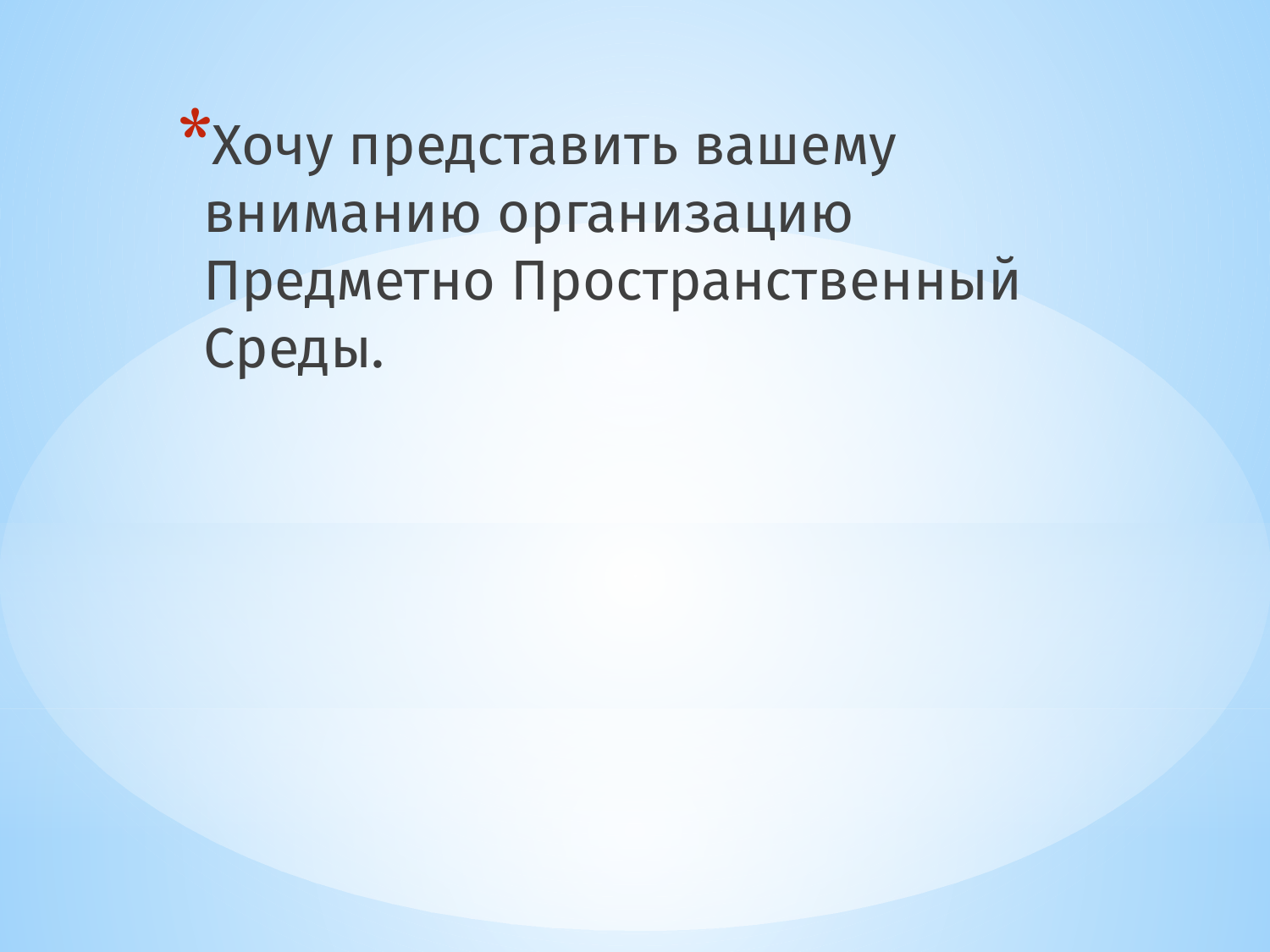

Хочу представить вашему вниманию организацию Предметно Пространственный Среды.
#